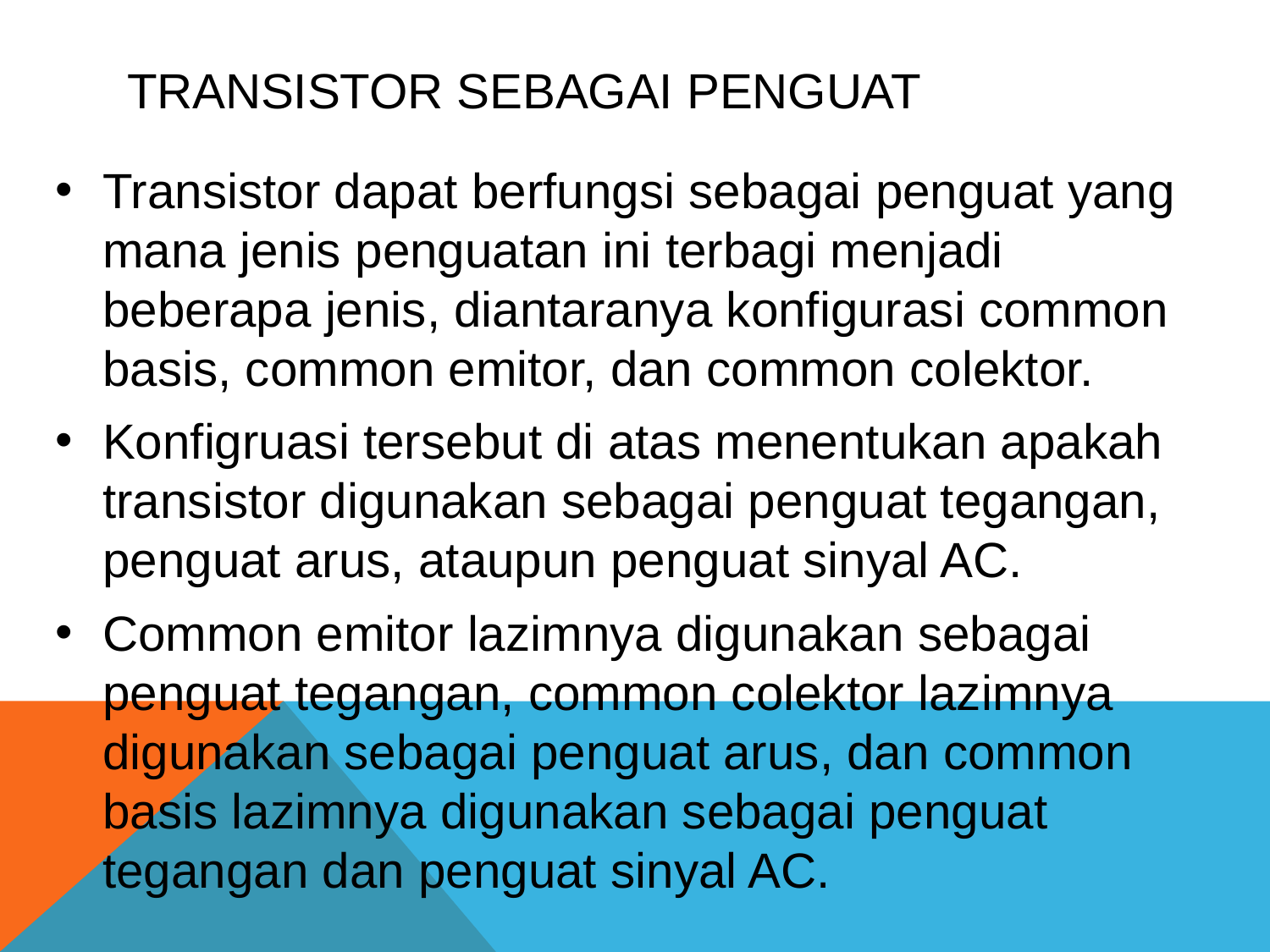

# Transistor sebagai penguat
Transistor dapat berfungsi sebagai penguat yang mana jenis penguatan ini terbagi menjadi beberapa jenis, diantaranya konfigurasi common basis, common emitor, dan common colektor.
Konfigruasi tersebut di atas menentukan apakah transistor digunakan sebagai penguat tegangan, penguat arus, ataupun penguat sinyal AC.
Common emitor lazimnya digunakan sebagai penguat tegangan, common colektor lazimnya digunakan sebagai penguat arus, dan common basis lazimnya digunakan sebagai penguat tegangan dan penguat sinyal AC.